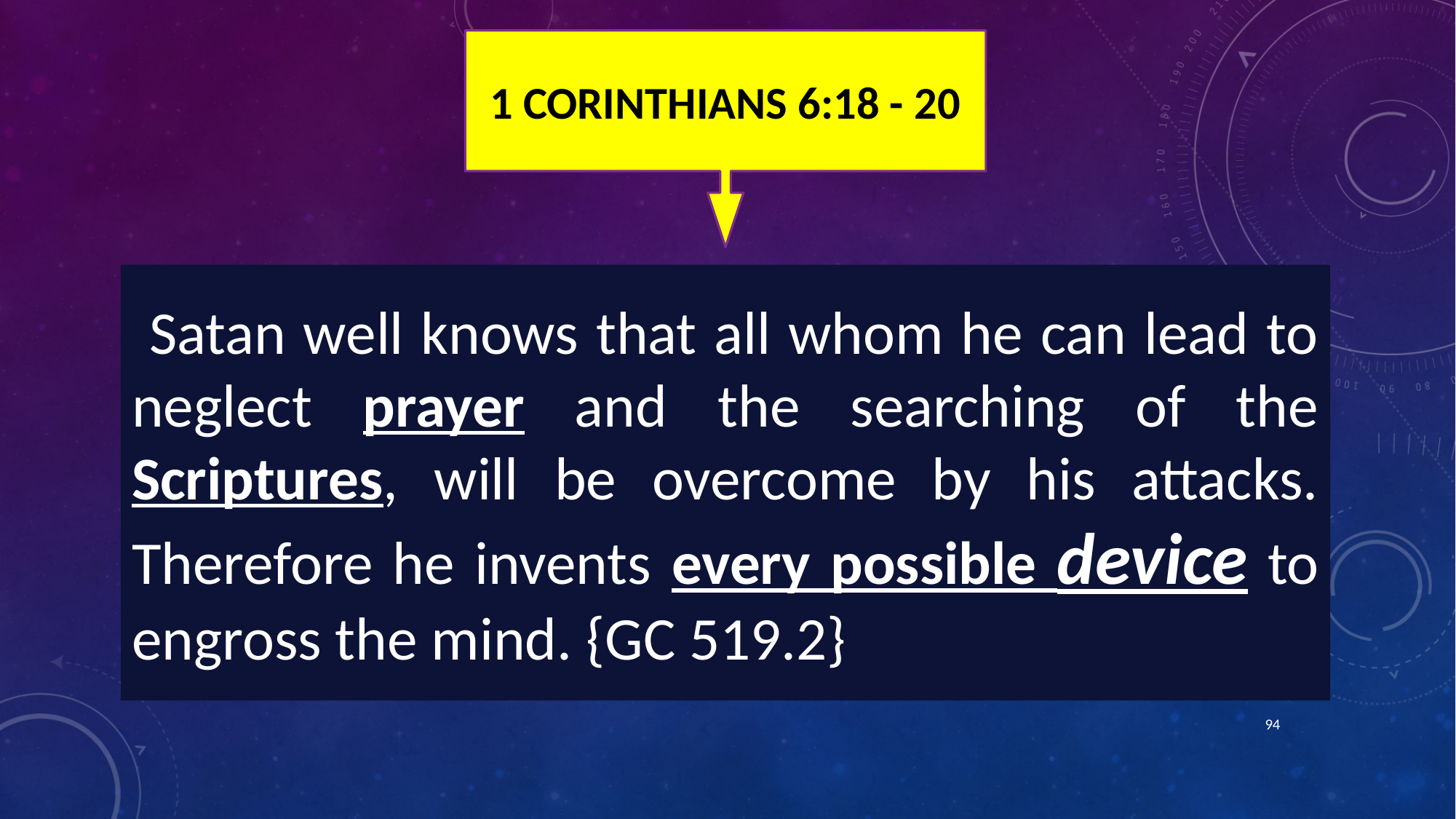

1 CORINTHIANS 6:18 - 20
 Satan well knows that all whom he can lead to neglect prayer and the searching of the Scriptures, will be overcome by his attacks. Therefore he invents every possible device to engross the mind. {GC 519.2}
94